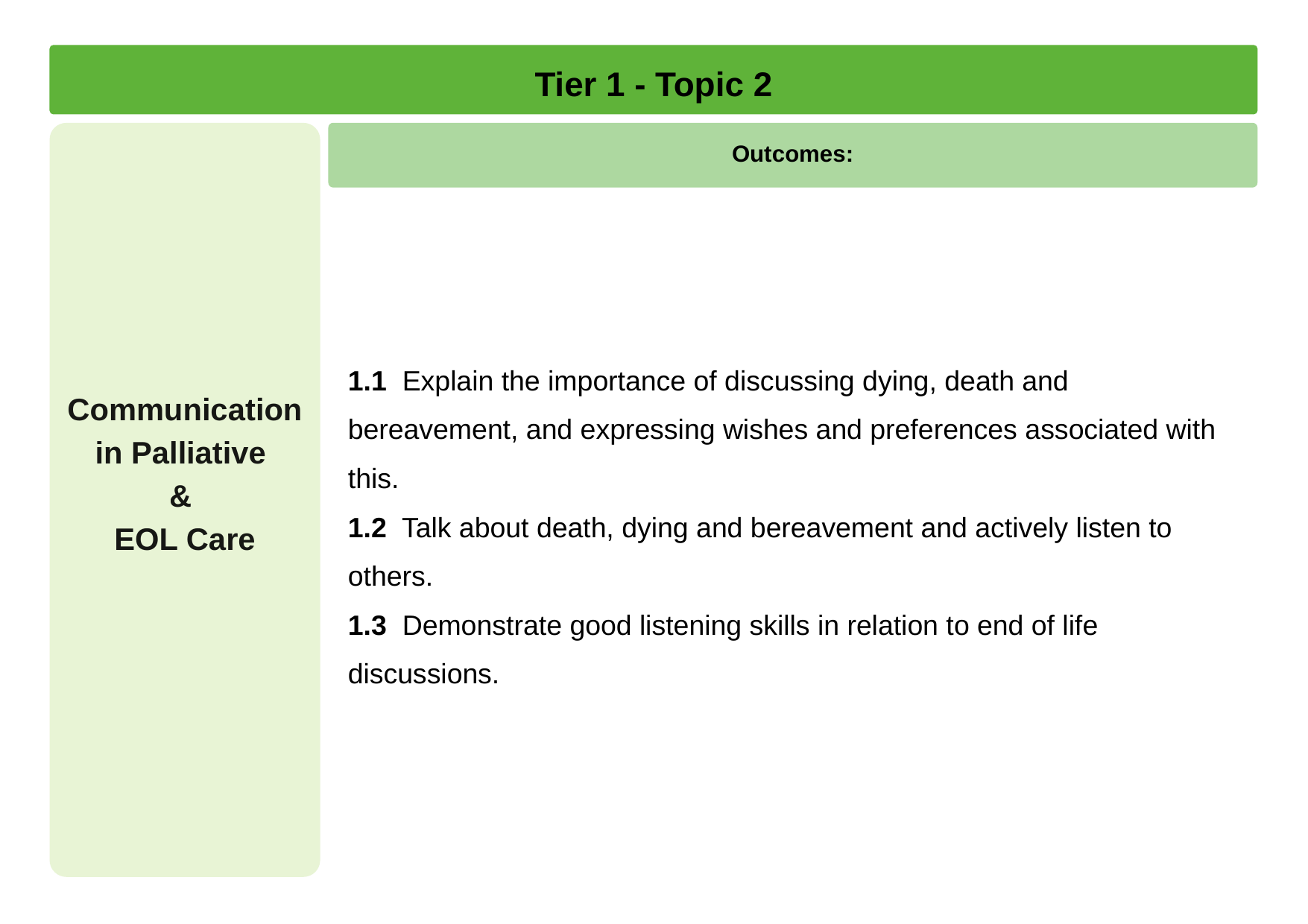

Tier 1 - Topic 2

Communication in Palliative
&
EOL Care

Outcomes:

1.1  Explain the importance of discussing dying, death and bereavement, and expressing wishes and preferences associated with this.
1.2  Talk about death, dying and bereavement and actively listen to others.
1.3  Demonstrate good listening skills in relation to end of life discussions.